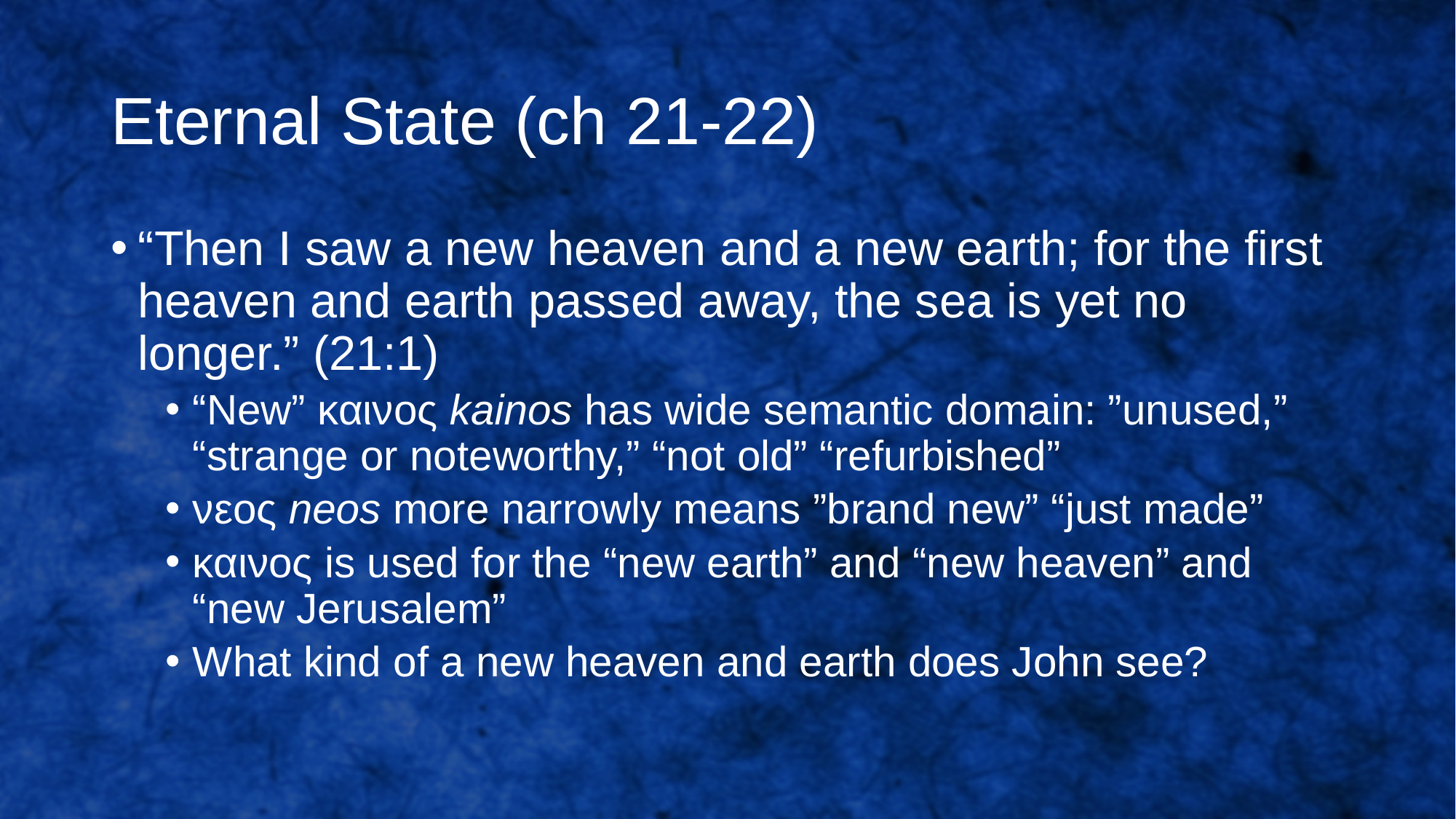

# Eternal State (ch 21-22)
“Then I saw a new heaven and a new earth; for the first heaven and earth passed away, the sea is yet no longer.” (21:1)
“New” καινος kainos has wide semantic domain: ”unused,” “strange or noteworthy,” “not old” “refurbished”
νεος neos more narrowly means ”brand new” “just made”
καινος is used for the “new earth” and “new heaven” and “new Jerusalem”
What kind of a new heaven and earth does John see?